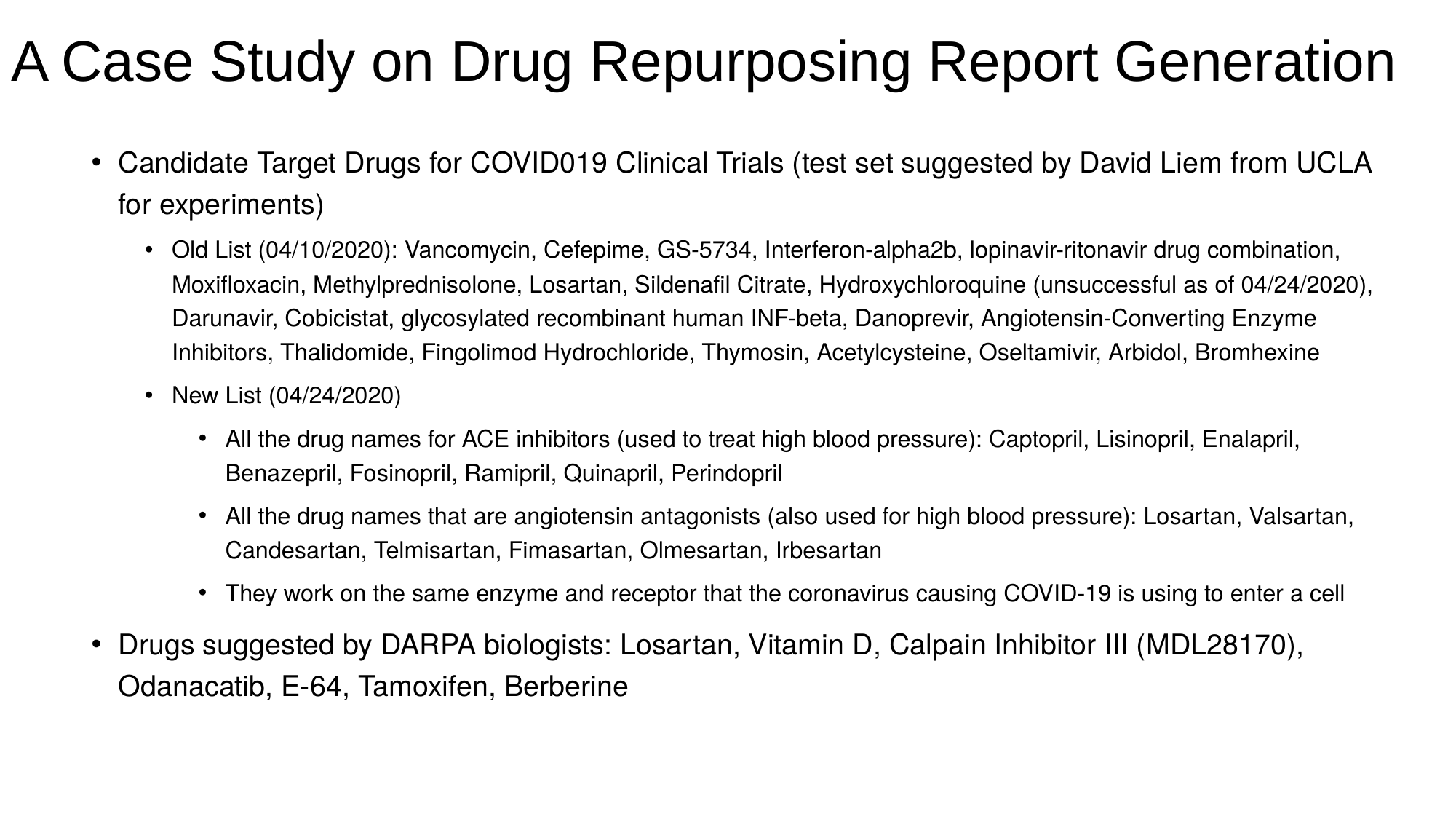

# A Case Study on Drug Repurposing Report Generation
Candidate Target Drugs for COVID019 Clinical Trials (test set suggested by David Liem from UCLA for experiments)
Old List (04/10/2020): Vancomycin, Cefepime, GS-5734, Interferon-alpha2b, lopinavir-ritonavir drug combination, Moxifloxacin, Methylprednisolone, Losartan, Sildenafil Citrate, Hydroxychloroquine (unsuccessful as of 04/24/2020), Darunavir, Cobicistat, glycosylated recombinant human INF-beta, Danoprevir, Angiotensin-Converting Enzyme Inhibitors, Thalidomide, Fingolimod Hydrochloride, Thymosin, Acetylcysteine, Oseltamivir, Arbidol, Bromhexine
New List (04/24/2020)
All the drug names for ACE inhibitors (used to treat high blood pressure): Captopril, Lisinopril, Enalapril, Benazepril, Fosinopril, Ramipril, Quinapril, Perindopril
All the drug names that are angiotensin antagonists (also used for high blood pressure): Losartan, Valsartan, Candesartan, Telmisartan, Fimasartan, Olmesartan, Irbesartan
They work on the same enzyme and receptor that the coronavirus causing COVID-19 is using to enter a cell
Drugs suggested by DARPA biologists: Losartan, Vitamin D, Calpain Inhibitor III (MDL28170), Odanacatib, E-64, Tamoxifen, Berberine